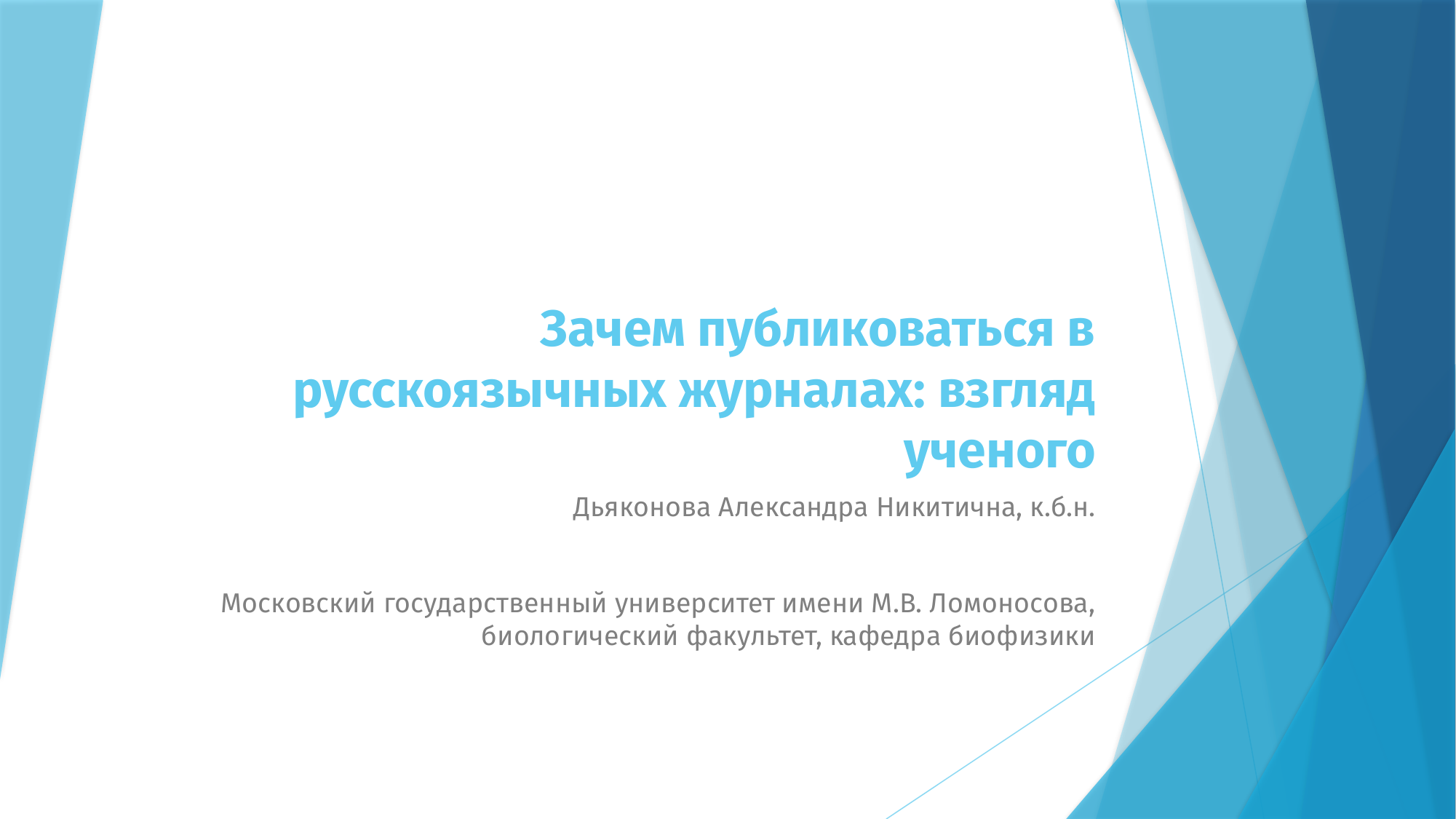

# Зачем публиковаться в русскоязычных журналах: взгляд ученого
Дьяконова Александра Никитична, к.б.н.

Московский государственный университет имени М.В. Ломоносова, биологический факультет, кафедра биофизики